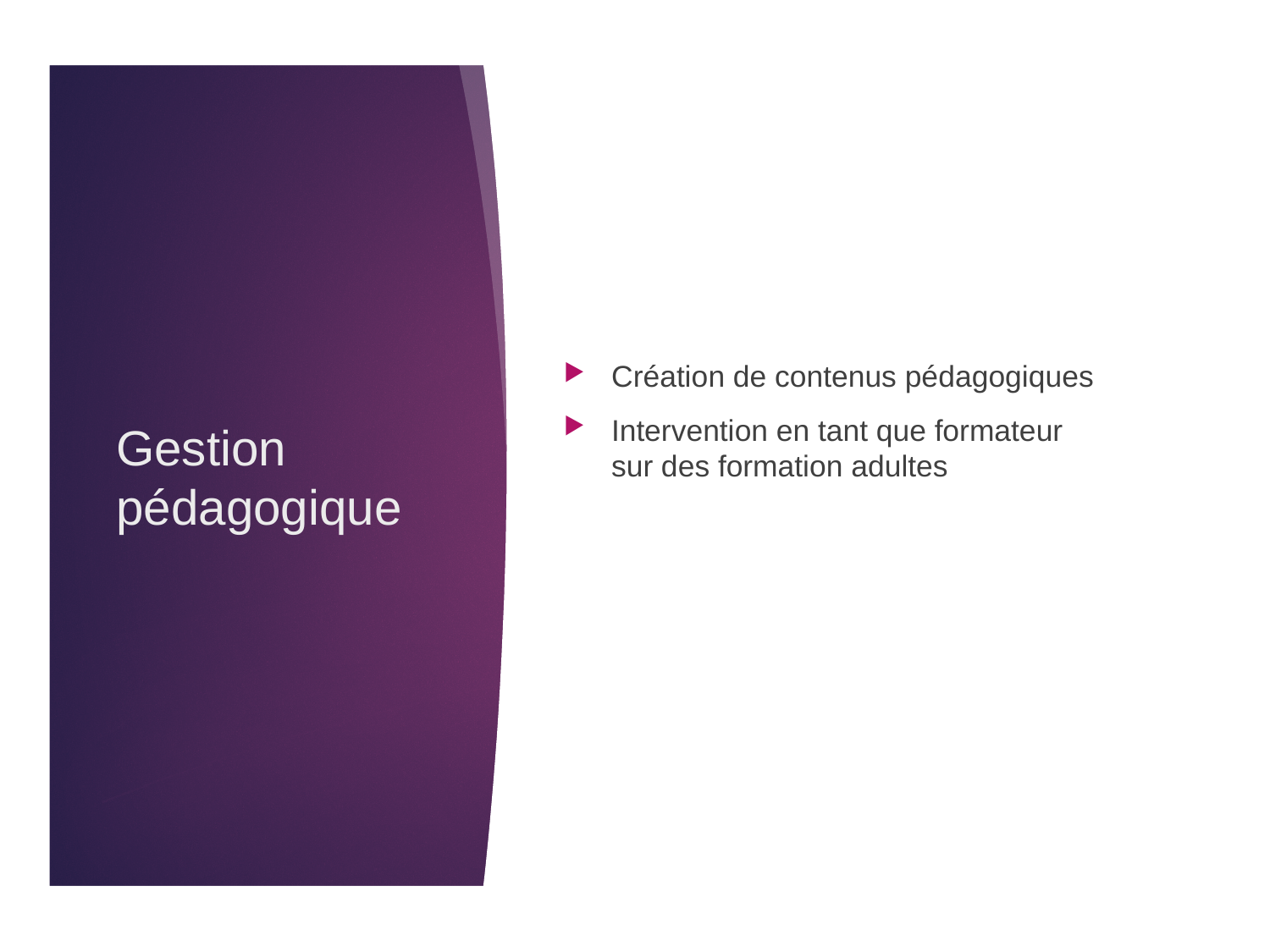

Création de contenus pédagogiques
Intervention en tant que formateur sur des formation adultes

# Gestion pédagogique